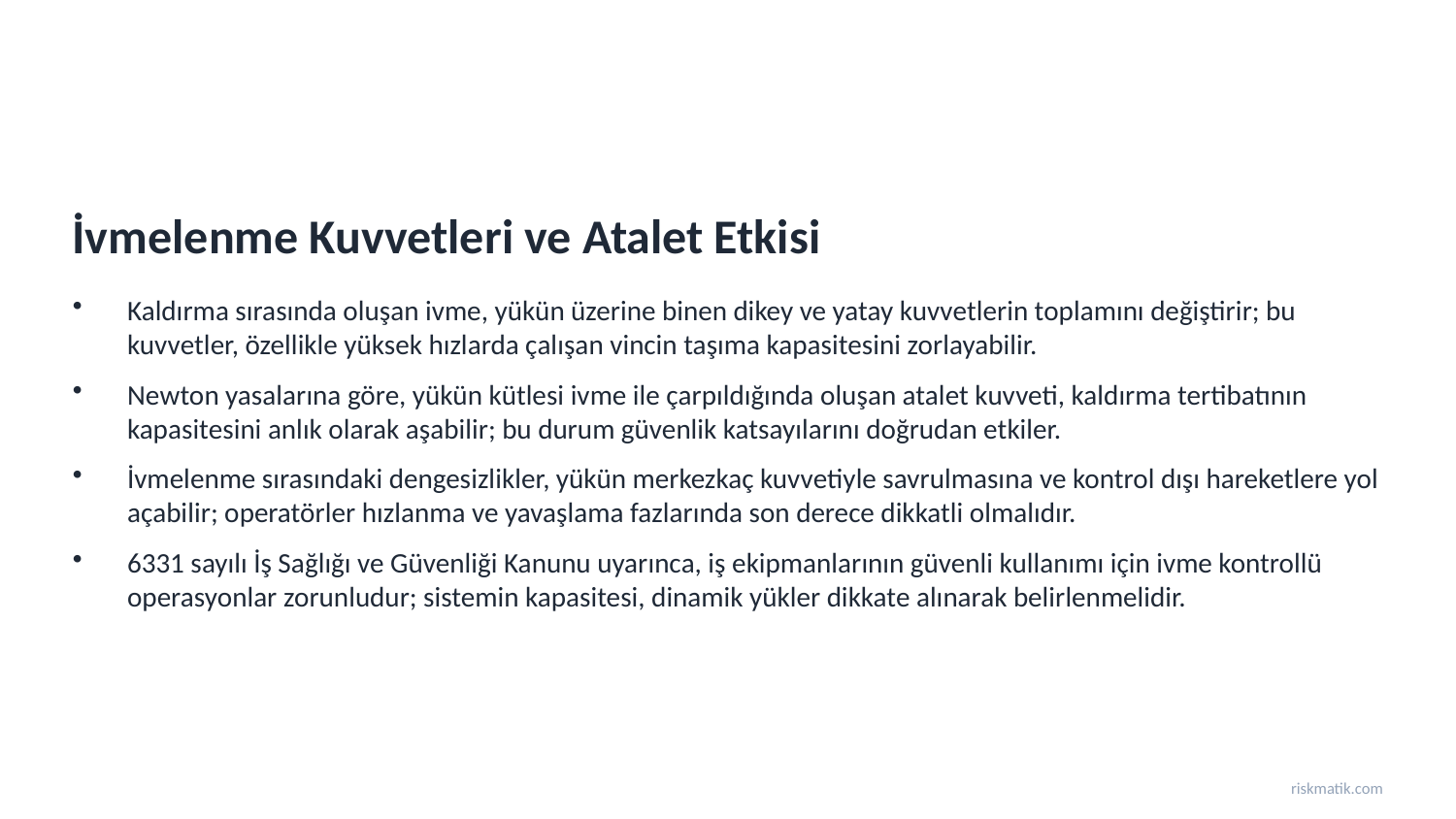

İvmelenme Kuvvetleri ve Atalet Etkisi
Kaldırma sırasında oluşan ivme, yükün üzerine binen dikey ve yatay kuvvetlerin toplamını değiştirir; bu kuvvetler, özellikle yüksek hızlarda çalışan vincin taşıma kapasitesini zorlayabilir.
Newton yasalarına göre, yükün kütlesi ivme ile çarpıldığında oluşan atalet kuvveti, kaldırma tertibatının kapasitesini anlık olarak aşabilir; bu durum güvenlik katsayılarını doğrudan etkiler.
İvmelenme sırasındaki dengesizlikler, yükün merkezkaç kuvvetiyle savrulmasına ve kontrol dışı hareketlere yol açabilir; operatörler hızlanma ve yavaşlama fazlarında son derece dikkatli olmalıdır.
6331 sayılı İş Sağlığı ve Güvenliği Kanunu uyarınca, iş ekipmanlarının güvenli kullanımı için ivme kontrollü operasyonlar zorunludur; sistemin kapasitesi, dinamik yükler dikkate alınarak belirlenmelidir.
riskmatik.com